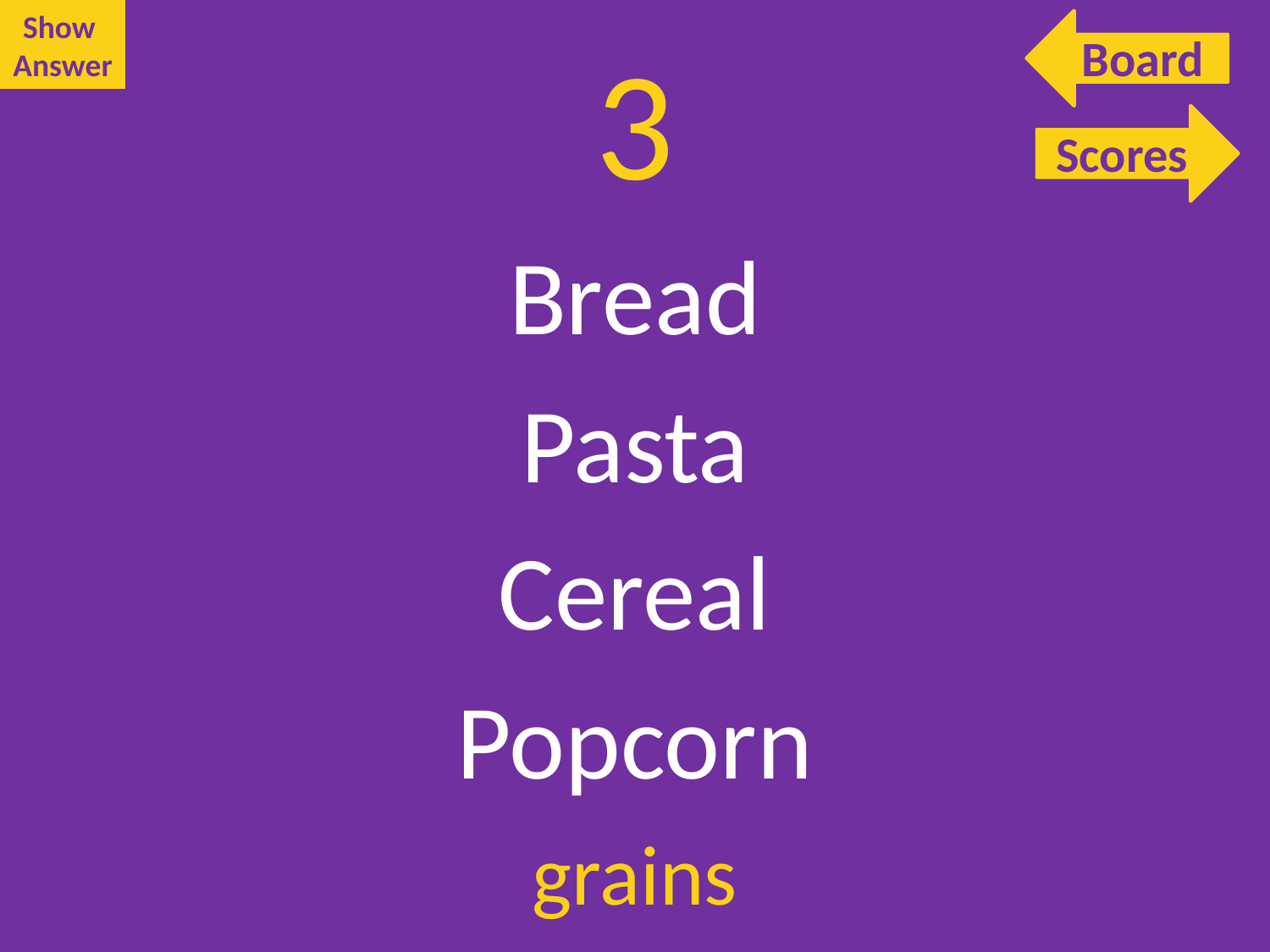

Show
Answer

Board
# 3

Scores

Scores
Bread
Pasta
Cereal
Popcorn
grains